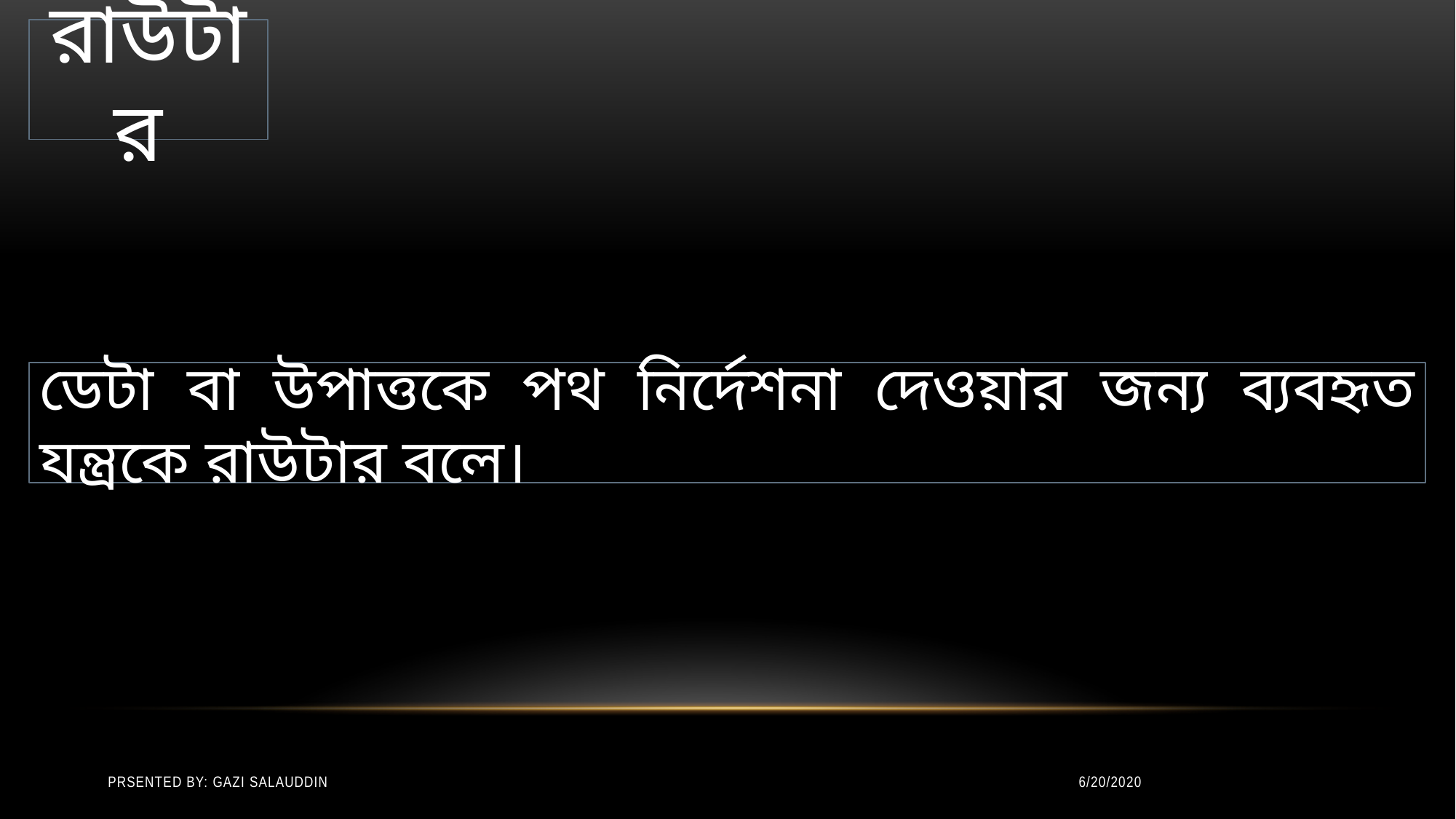

রাউটার
ডেটা বা উপাত্তকে পথ নির্দেশনা দেওয়ার জন্য ব্যবহৃত যন্ত্রকে রাউটার বলে।
Prsented by: Gazi Salauddin
6/20/2020